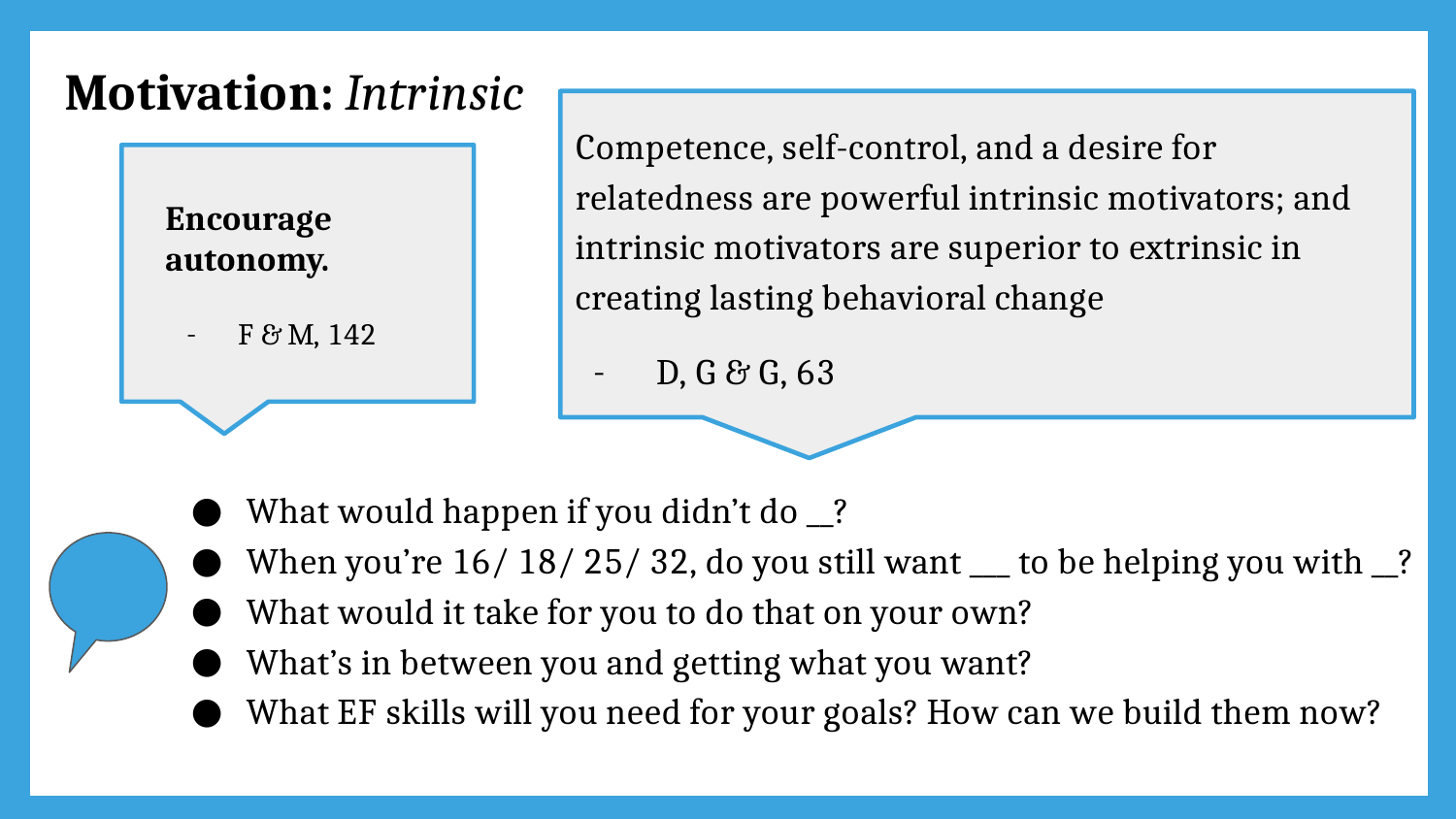

# Motivation: Intrinsic
Competence, self-control, and a desire for relatedness are powerful intrinsic motivators; and intrinsic motivators are superior to extrinsic in creating lasting behavioral change
 D, G & G, 63
Encourage autonomy.

F & M, 142
What would happen if you didn’t do __?
When you’re 16/ 18/ 25/ 32, do you still want ___ to be helping you with __?
What would it take for you to do that on your own?
What’s in between you and getting what you want?
What EF skills will you need for your goals? How can we build them now?